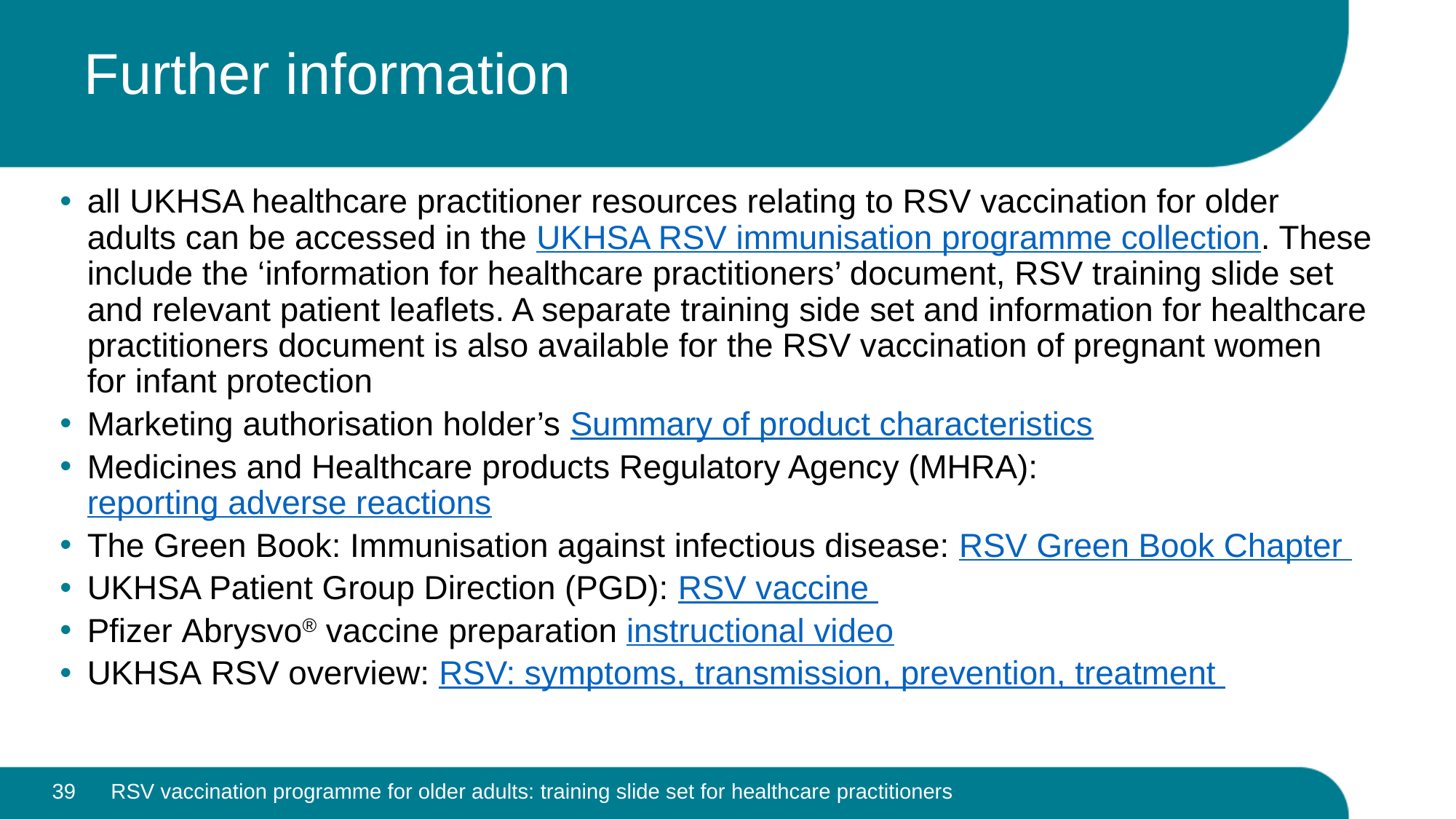

# Further information
all UKHSA healthcare practitioner resources relating to RSV vaccination for older adults can be accessed in the UKHSA RSV immunisation programme collection. These include the ‘information for healthcare practitioners’ document, RSV training slide set and relevant patient leaflets. A separate training side set and information for healthcare practitioners document is also available for the RSV vaccination of pregnant women for infant protection
Marketing authorisation holder’s Summary of product characteristics
Medicines and Healthcare products Regulatory Agency (MHRA): reporting adverse reactions
The Green Book: Immunisation against infectious disease: RSV Green Book Chapter
UKHSA Patient Group Direction (PGD): RSV vaccine
Pfizer Abrysvo® vaccine preparation instructional video
UKHSA RSV overview: RSV: symptoms, transmission, prevention, treatment

39
RSV vaccination programme for older adults: training slide set for healthcare practitioners